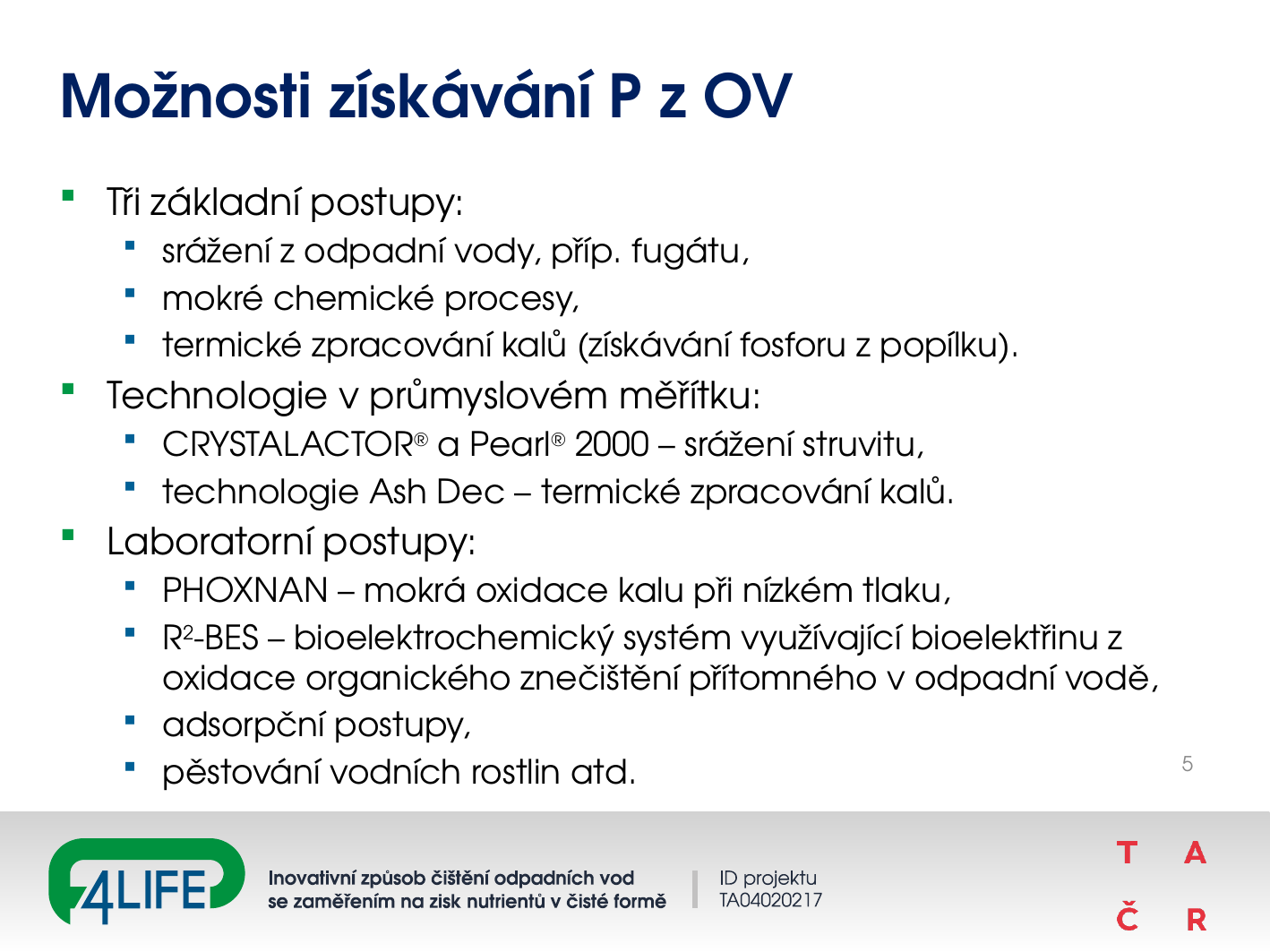

# Možnosti získávání P z OV
Tři základní postupy:
srážení z odpadní vody, příp. fugátu,
mokré chemické procesy,
termické zpracování kalů (získávání fosforu z popílku).
Technologie v průmyslovém měřítku:
CRYSTALACTOR® a Pearl® 2000 – srážení struvitu,
technologie Ash Dec – termické zpracování kalů.
Laboratorní postupy:
PHOXNAN – mokrá oxidace kalu při nízkém tlaku,
R2-BES – bioelektrochemický systém využívající bioelektřinu z oxidace organického znečištění přítomného v odpadní vodě,
adsorpční postupy,
pěstování vodních rostlin atd.
5